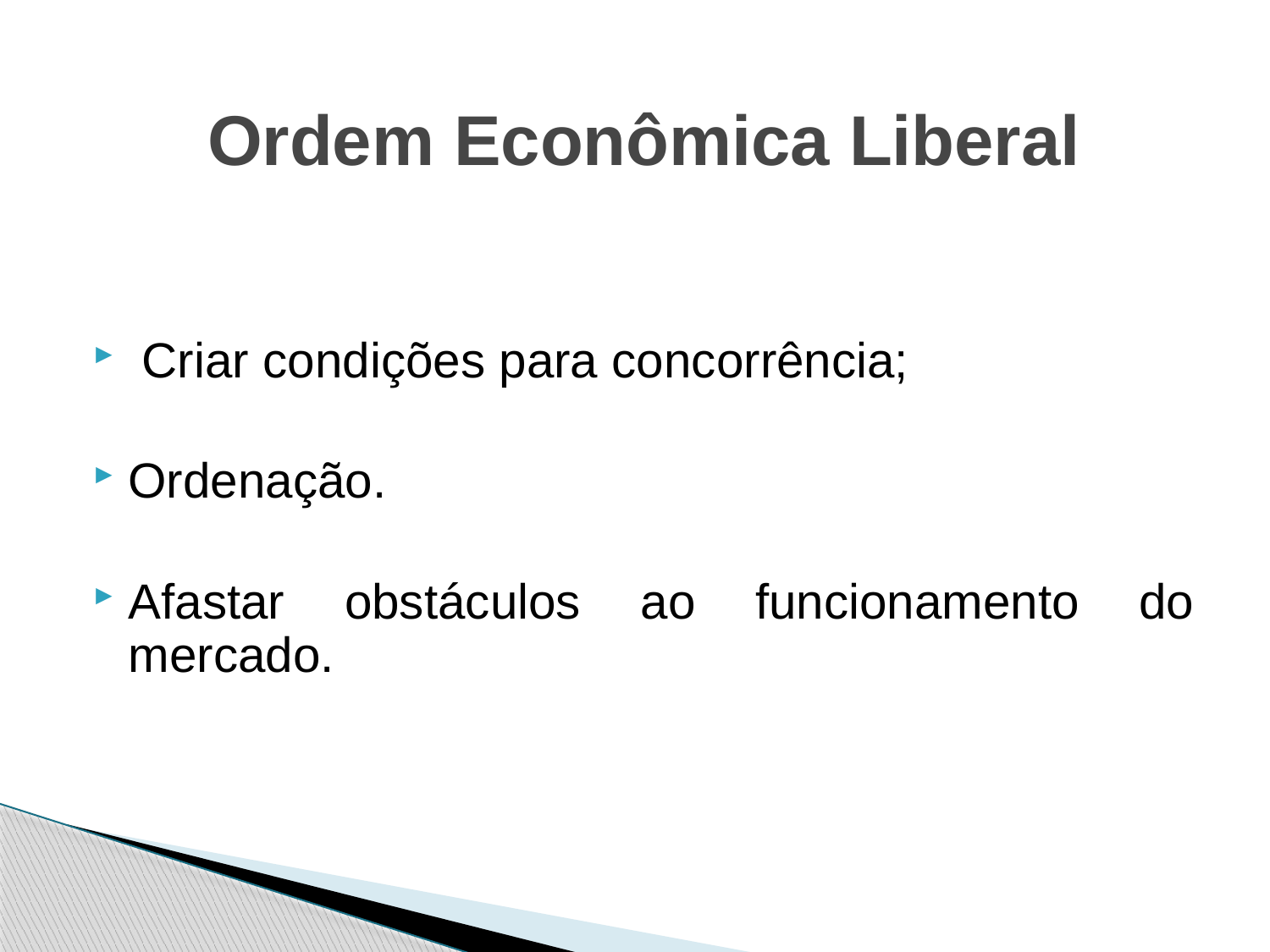

# Ordem Econômica Liberal

 Criar condições para concorrência;

Ordenação.

Afastar obstáculos ao funcionamento do mercado.